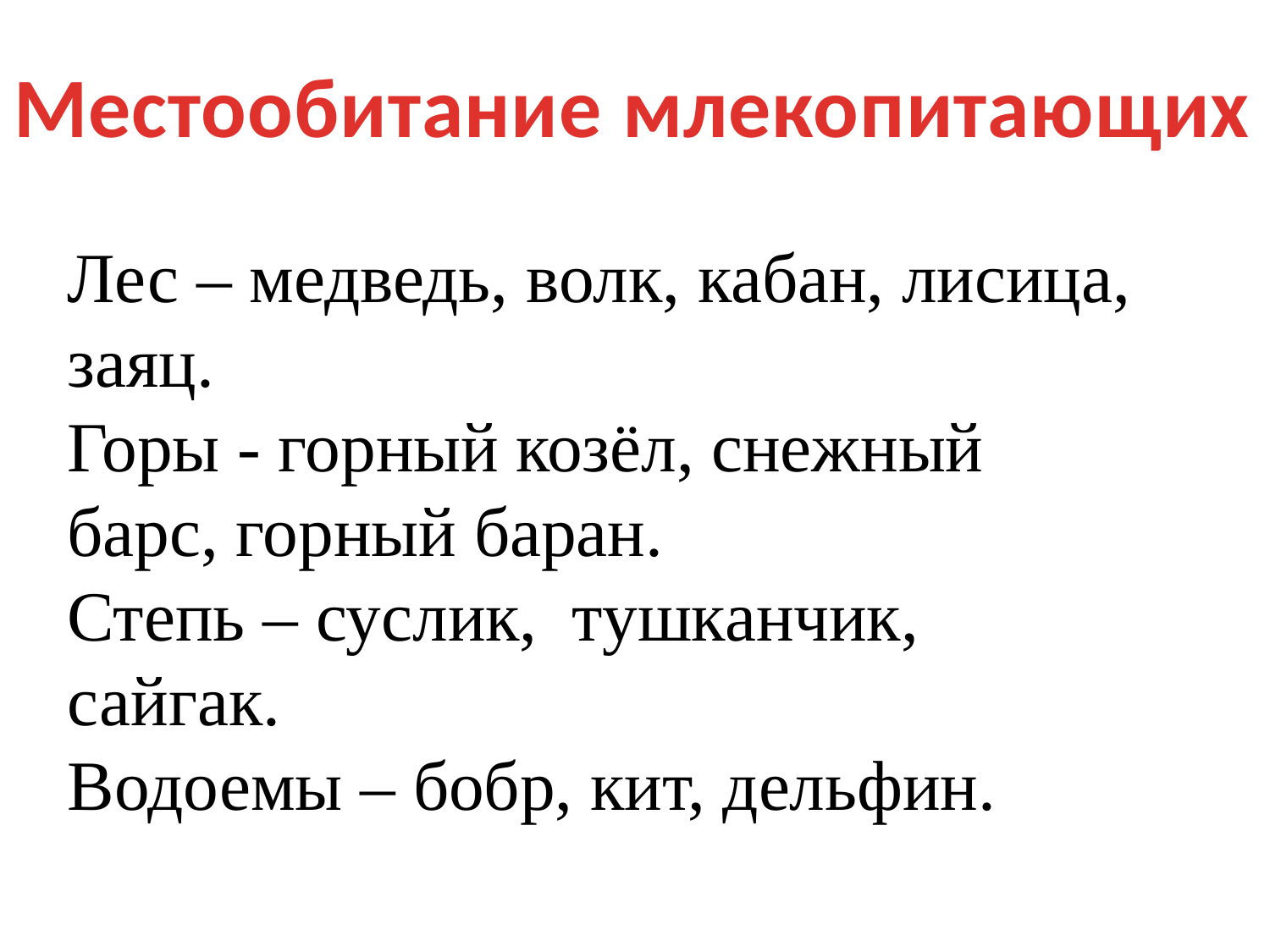

Местообитание млекопитающих
Лес – медведь, волк, кабан, лисица, заяц.
Горы - горный козёл, снежный барс, горный баран.
Степь – суслик,  тушканчик, сайгак.
Водоемы – бобр, кит, дельфин.